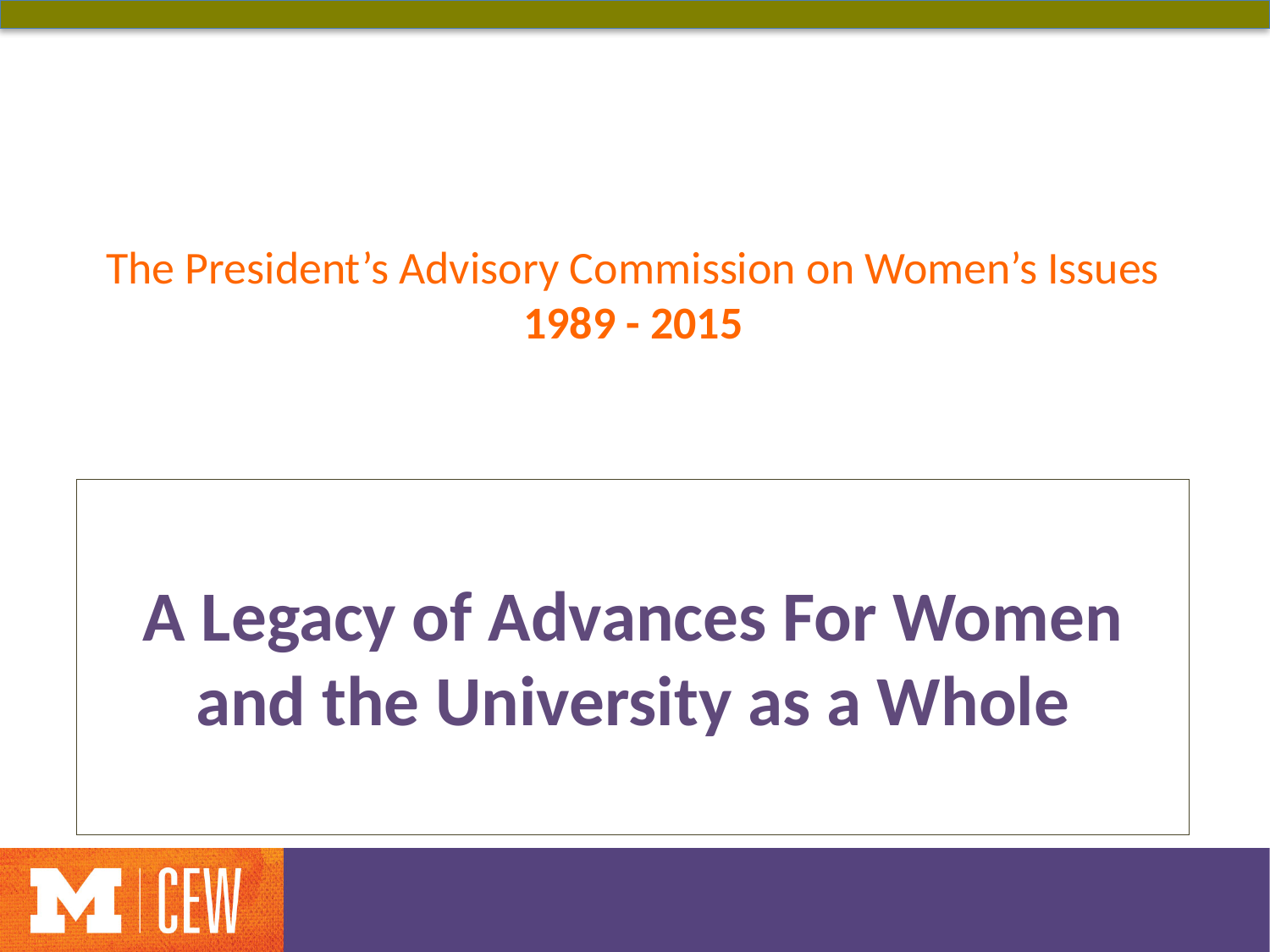

# The President’s Advisory Commission on Women’s Issues 1989 - 2015
A Legacy of Advances For Women
and the University as a Whole